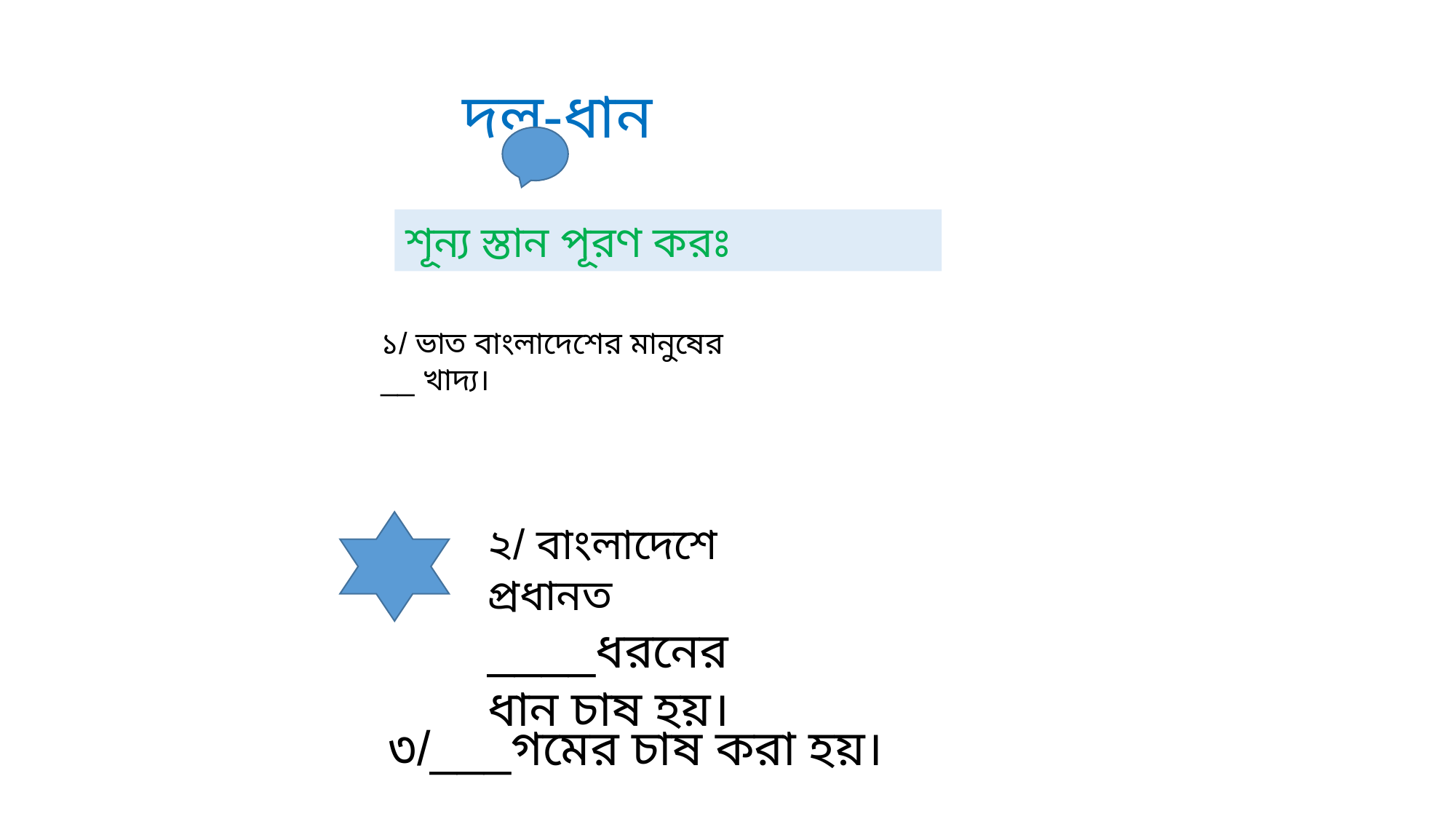

দল-ধান

শূন্য স্তান পূরণ করঃ
১/ ভাত বাংলাদেশের মানুষের __ খাদ্য।

২/ বাংলাদেশে প্রধানত ____ধরনের ধান চাষ হয়।
৩/___গমের চাষ করা হয়।